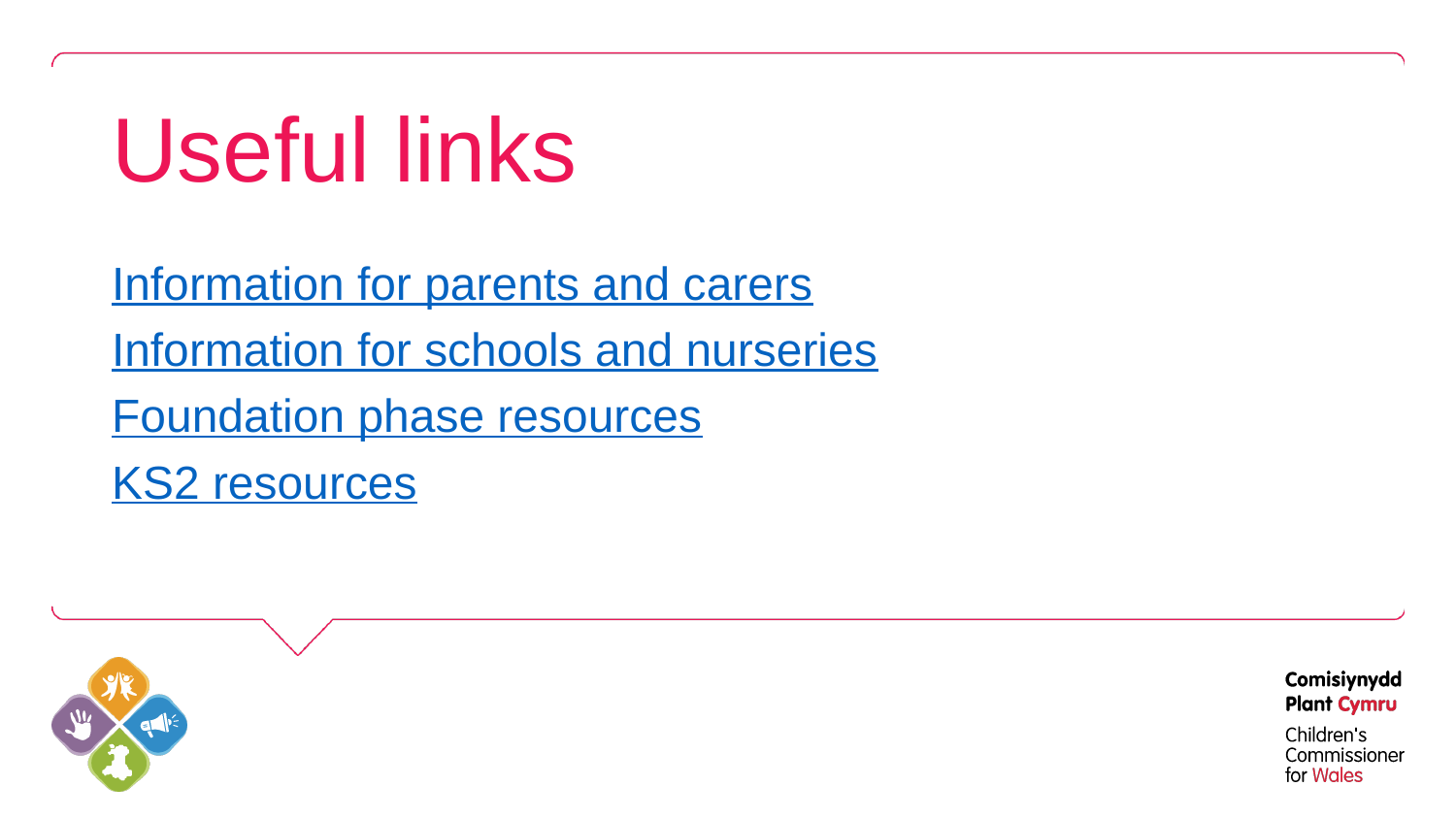

# Useful links
Information for parents and carers
Information for schools and nurseries
Foundation phase resources
KS2 resources